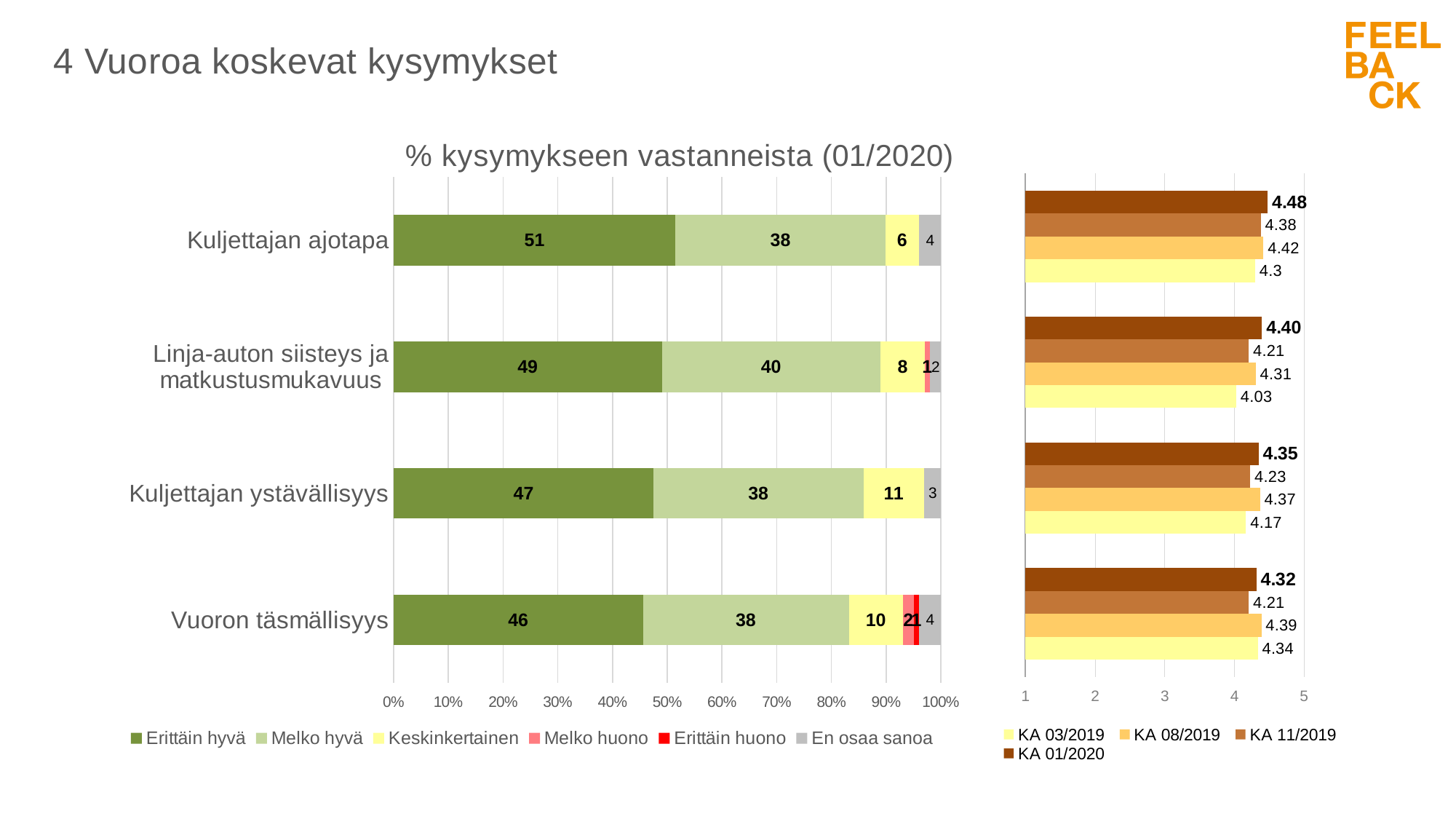

# 4 Vuoroa koskevat kysymykset

### Chart

| Category | KA 01/2020 | KA 11/2019 | KA 08/2019 | KA 03/2019 |
|---|---|---|---|---|
| Kuljettajan ajotapa | 4.48 | 4.38 | 4.42 | 4.3 |
| Linja-auton siisteys ja matkustusmukavuus | 4.4 | 4.21 | 4.31 | 4.03 |
| Kuljettajan ystävällisyys | 4.35 | 4.23 | 4.37 | 4.17 |
| Vuoron täsmällisyys | 4.32 | 4.21 | 4.39 | 4.34 |

### Chart: % kysymykseen vastanneista (01/2020)

| Category | Erittäin hyvä | Melko hyvä | Keskinkertainen | Melko huono | Erittäin huono | En osaa sanoa |
|---|---|---|---|---|---|---|
| Kuljettajan ajotapa | 51.0 | 38.0 | 6.0 | 0.0 | 0.0 | 4.0 |
| Linja-auton siisteys ja matkustusmukavuus | 49.0 | 40.0 | 8.0 | 1.0 | 0.0 | 2.0 |
| Kuljettajan ystävällisyys | 47.0 | 38.0 | 11.0 | 0.0 | 0.0 | 3.0 |
| Vuoron täsmällisyys | 46.0 | 38.0 | 10.0 | 2.0 | 1.0 | 4.0 |